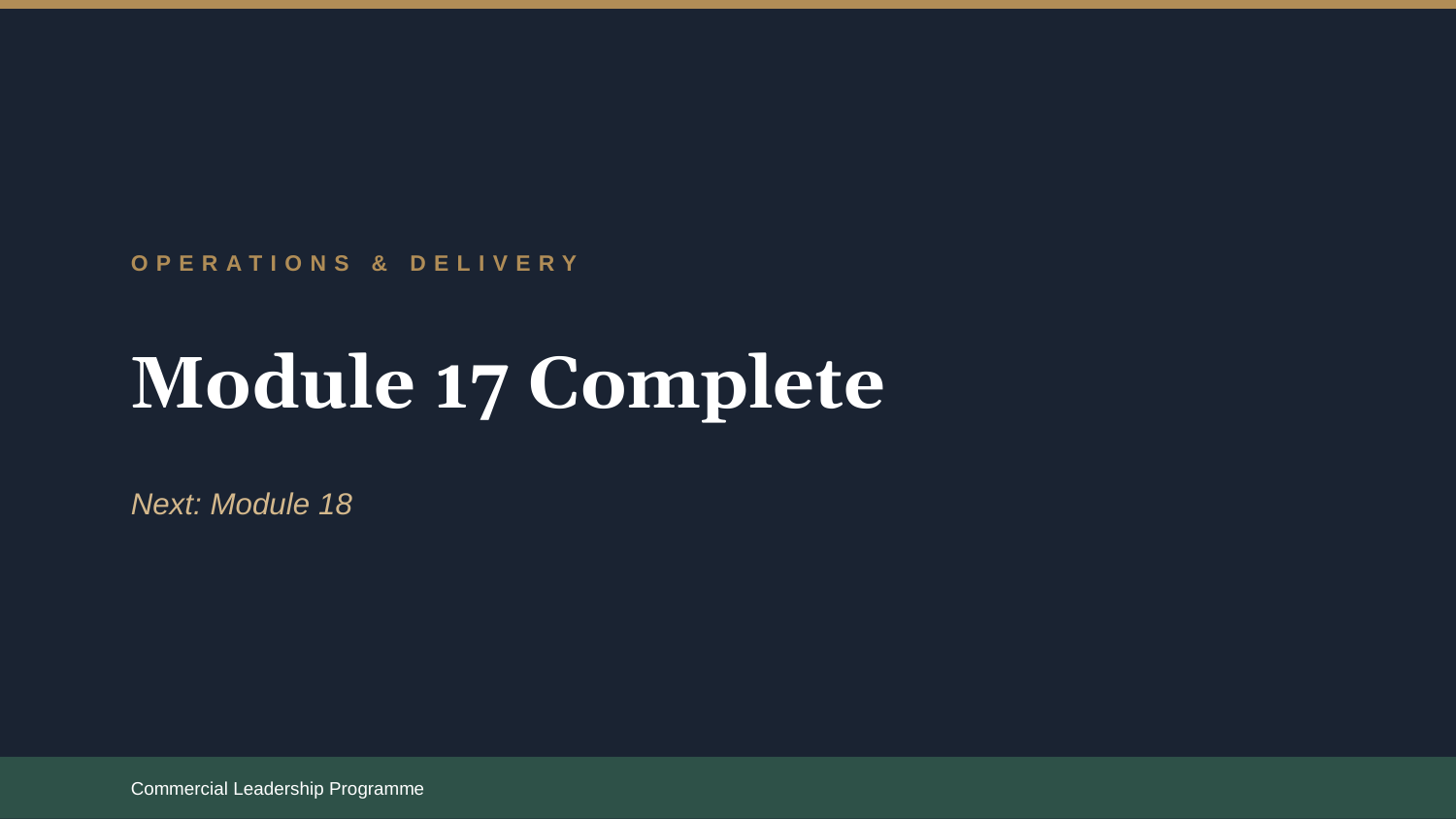

OPERATIONS & DELIVERY
Module 17 Complete
Next: Module 18

Commercial Leadership Programme